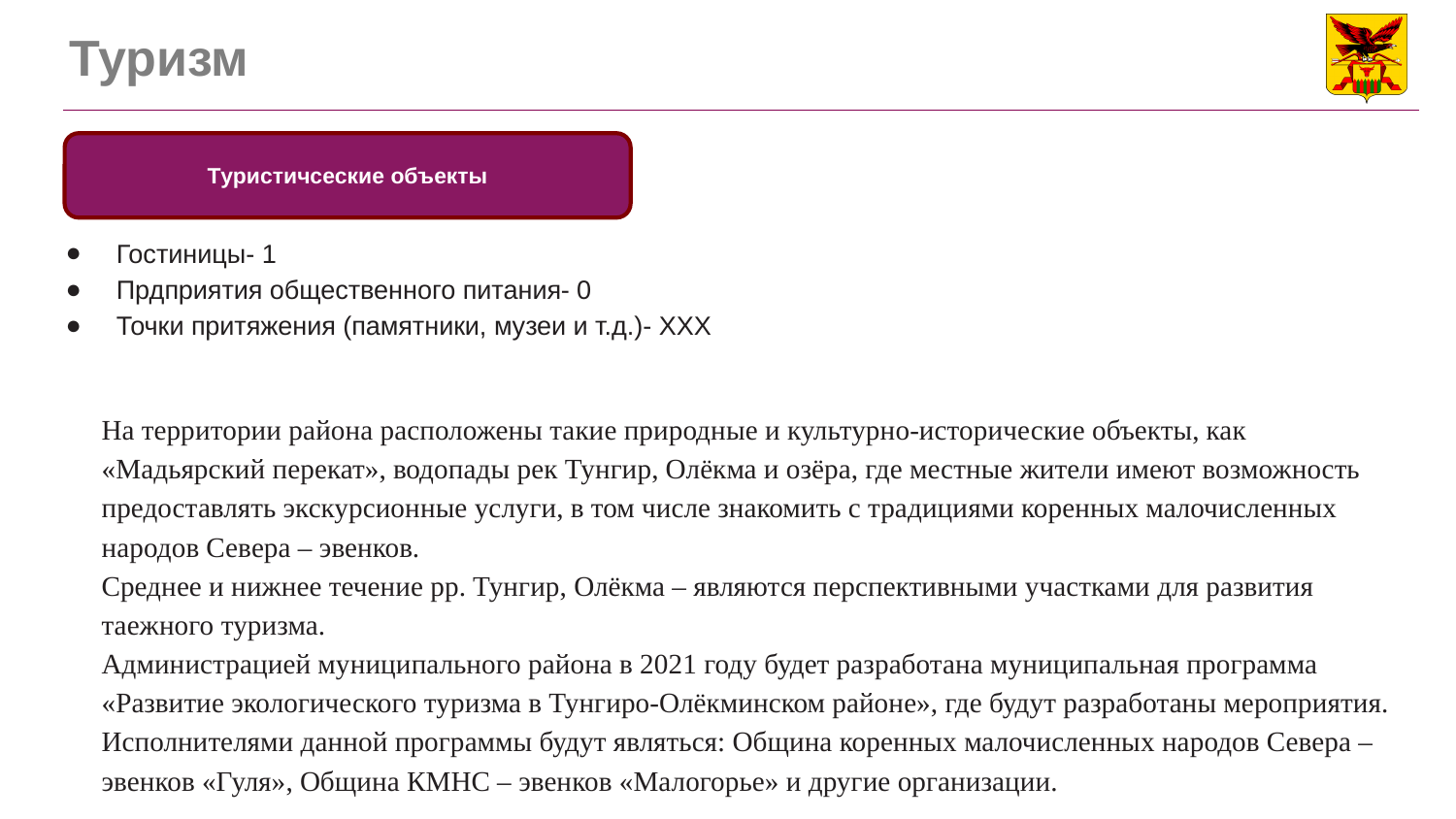

Туризм
Туристичсеские объекты

Гостиницы- 1
Прдприятия общественного питания- 0
Точки притяжения (памятники, музеи и т.д.)- ХХХ

На территории района расположены такие природные и культурно-исторические объекты, как «Мадьярский перекат», водопады рек Тунгир, Олёкма и озёра, где местные жители имеют возможность предоставлять экскурсионные услуги, в том числе знакомить с традициями коренных малочисленных народов Севера – эвенков.
Среднее и нижнее течение рр. Тунгир, Олёкма – являются перспективными участками для развития таежного туризма.
Администрацией муниципального района в 2021 году будет разработана муниципальная программа «Развитие экологического туризма в Тунгиро-Олёкминском районе», где будут разработаны мероприятия. Исполнителями данной программы будут являться: Община коренных малочисленных народов Севера – эвенков «Гуля», Община КМНС – эвенков «Малогорье» и другие организации.